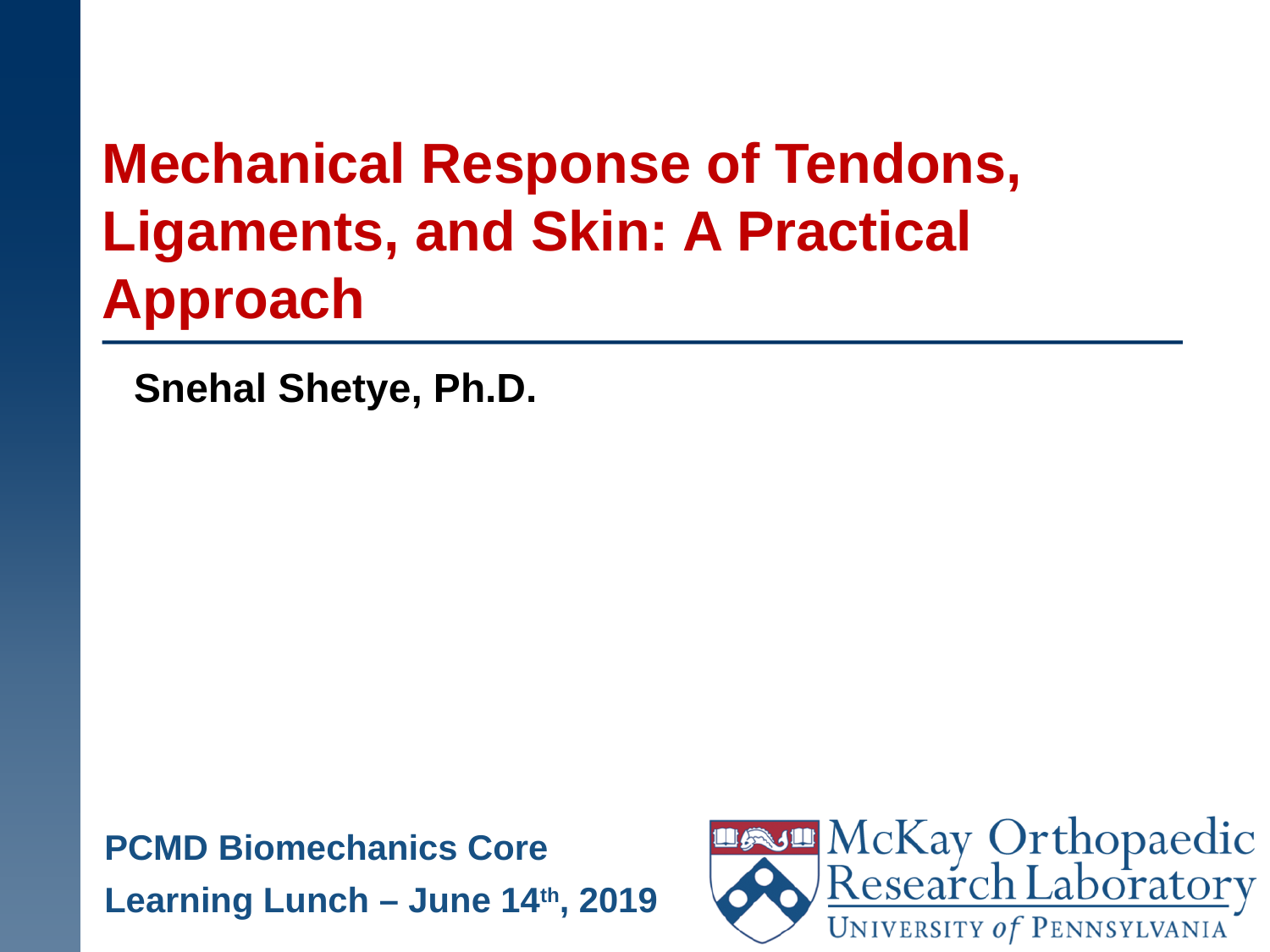

# Mechanical Response of Tendons, Ligaments, and Skin: A Practical Approach
Snehal Shetye, Ph.D.
PCMD Biomechanics Core
Learning Lunch – June 14th, 2019